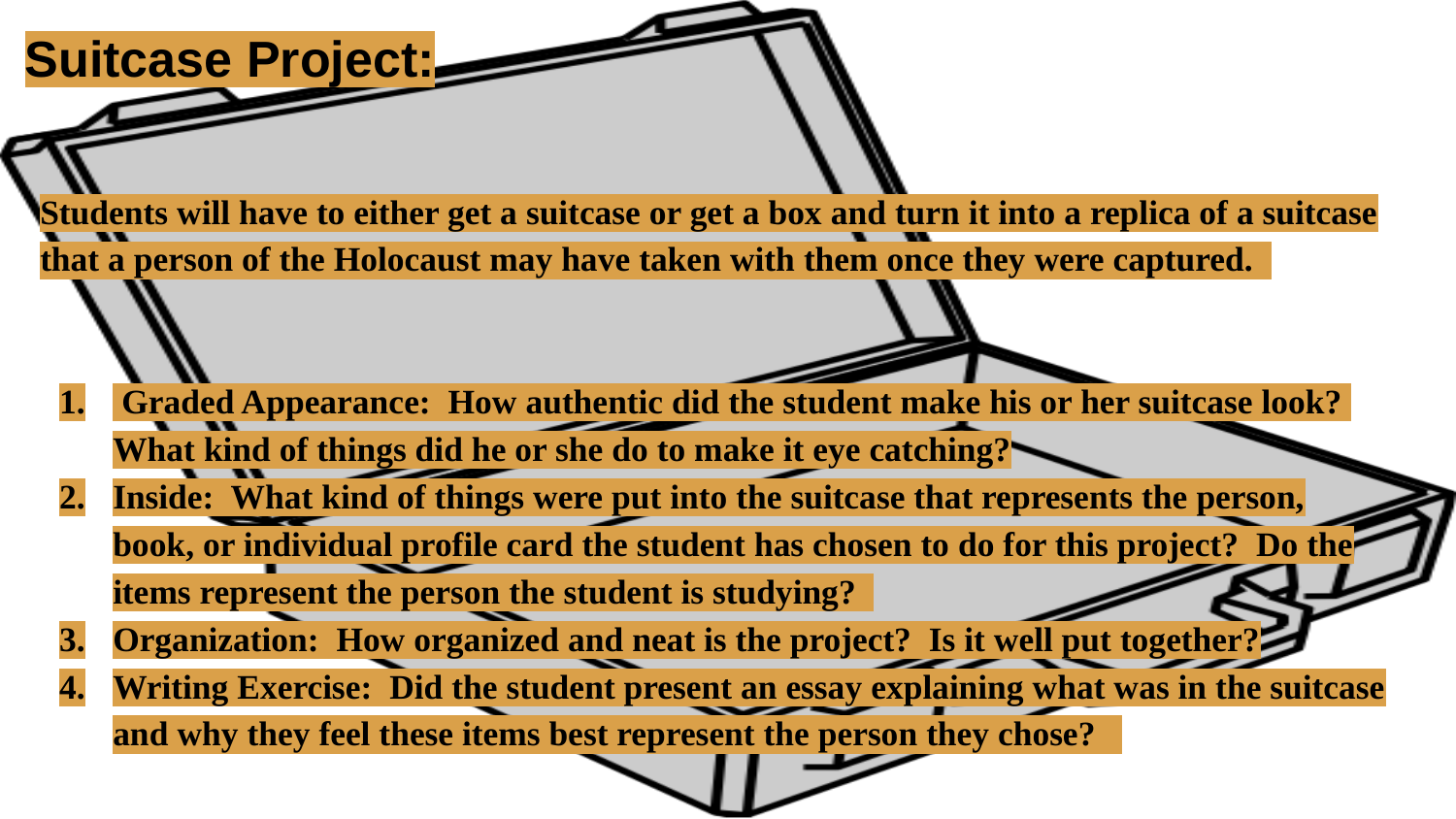

# Suitcase Project:

Students will have to either get a suitcase or get a box and turn it into a replica of a suitcase that a person of the Holocaust may have taken with them once they were captured.

 Graded Appearance:  How authentic did the student make his or her suitcase look?  What kind of things did he or she do to make it eye catching?
Inside:  What kind of things were put into the suitcase that represents the person, book, or individual profile card the student has chosen to do for this project?  Do the items represent the person the student is studying?
Organization:  How organized and neat is the project?  Is it well put together?
Writing Exercise:  Did the student present an essay explaining what was in the suitcase and why they feel these items best represent the person they chose?